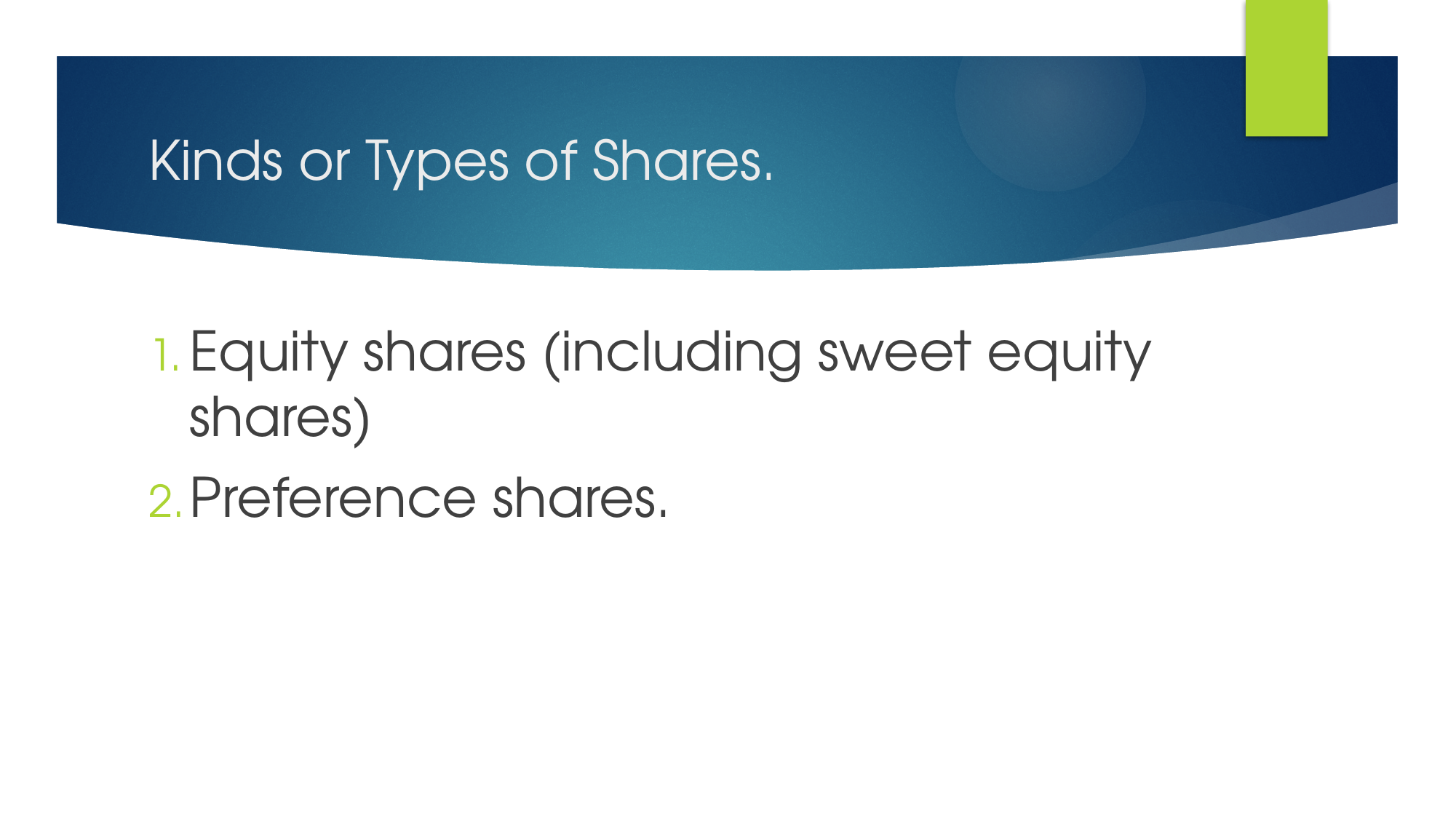

# Kinds or Types of Shares.
Equity shares (including sweet equity shares)
Preference shares.